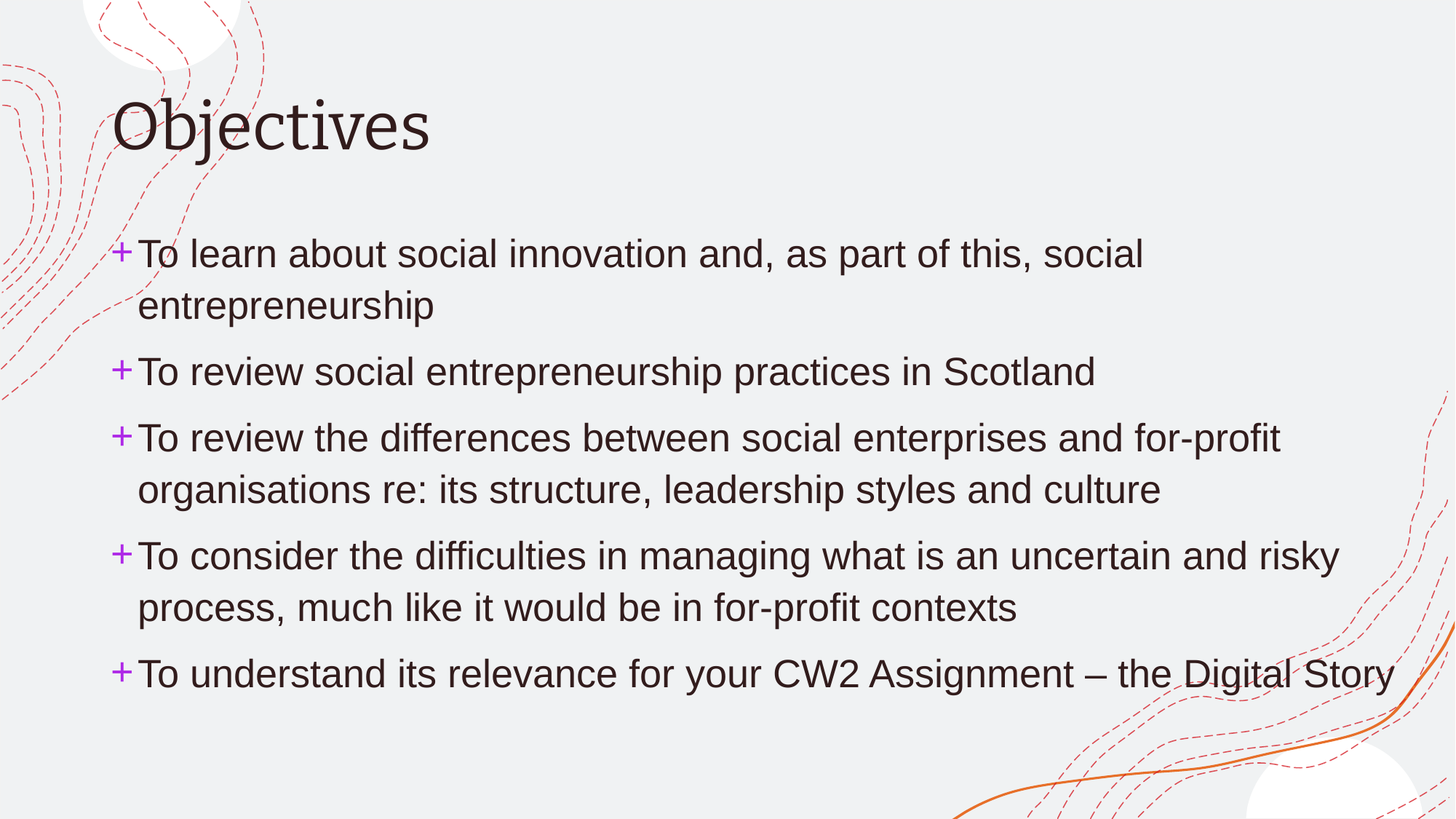

# Objectives
To learn about social innovation and, as part of this, social entrepreneurship
To review social entrepreneurship practices in Scotland
To review the differences between social enterprises and for-profit organisations re: its structure, leadership styles and culture
To consider the difficulties in managing what is an uncertain and risky process, much like it would be in for-profit contexts
To understand its relevance for your CW2 Assignment – the Digital Story